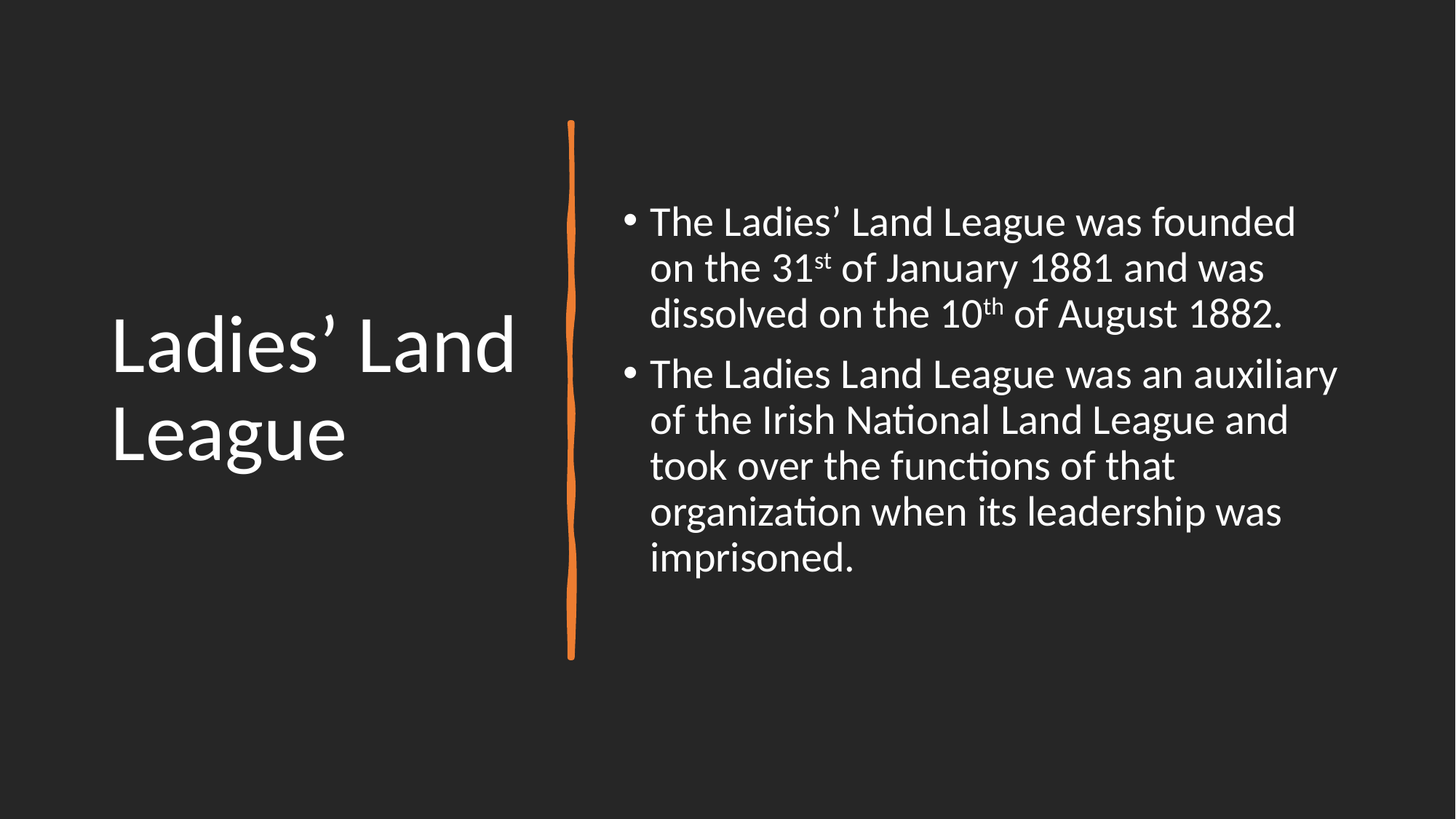

# Ladies’ Land League
The Ladies’ Land League was founded on the 31st of January 1881 and was dissolved on the 10th of August 1882.
The Ladies Land League was an auxiliary of the Irish National Land League and took over the functions of that organization when its leadership was imprisoned.